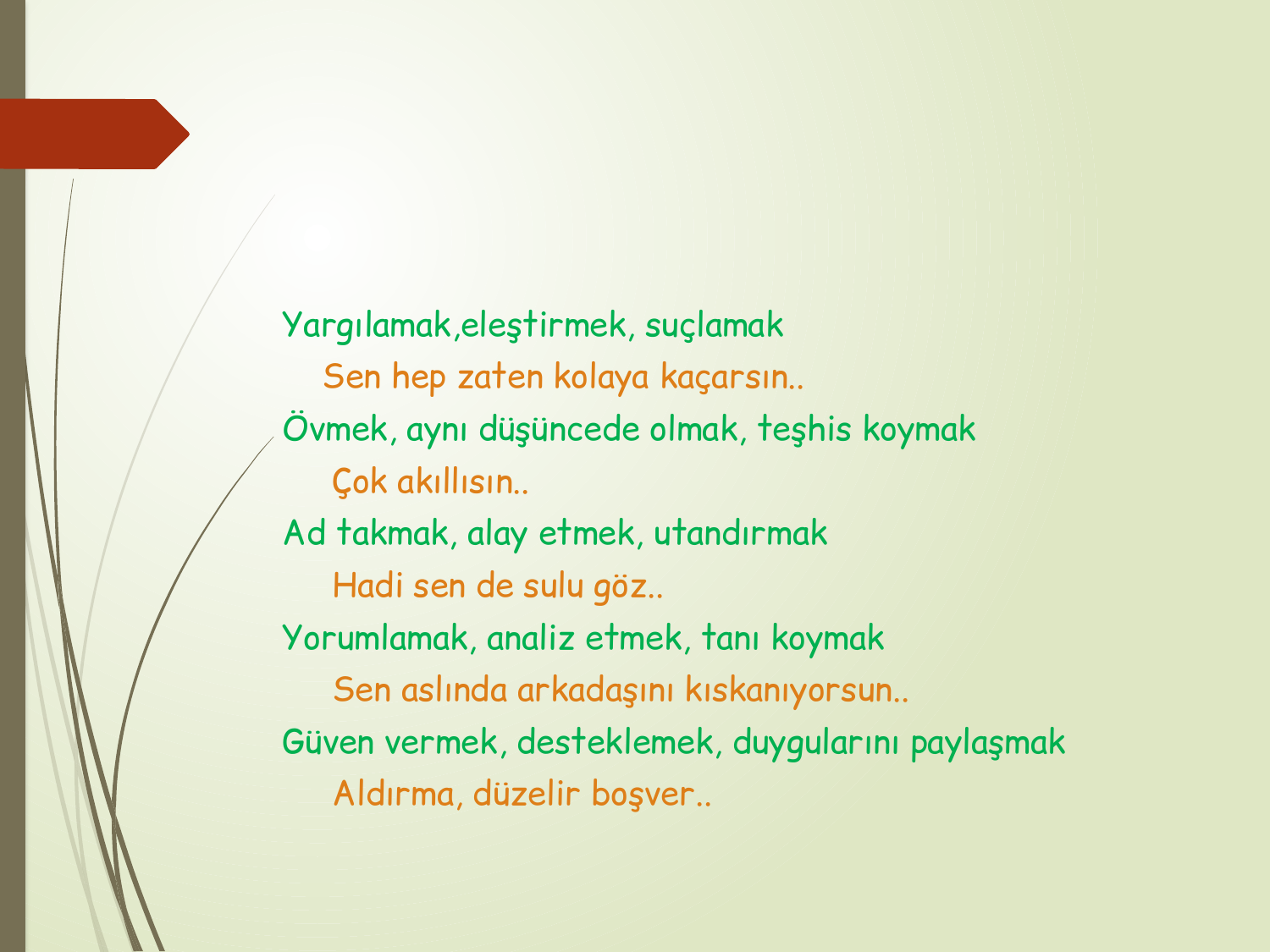

#
Yargılamak,eleştirmek, suçlamak
    Sen hep zaten kolaya kaçarsın..
Övmek, aynı düşüncede olmak, teşhis koymak
     Çok akıllısın..
Ad takmak, alay etmek, utandırmak
     Hadi sen de sulu göz..
Yorumlamak, analiz etmek, tanı koymak
     Sen aslında arkadaşını kıskanıyorsun..
Güven vermek, desteklemek, duygularını paylaşmak
     Aldırma, düzelir boşver..